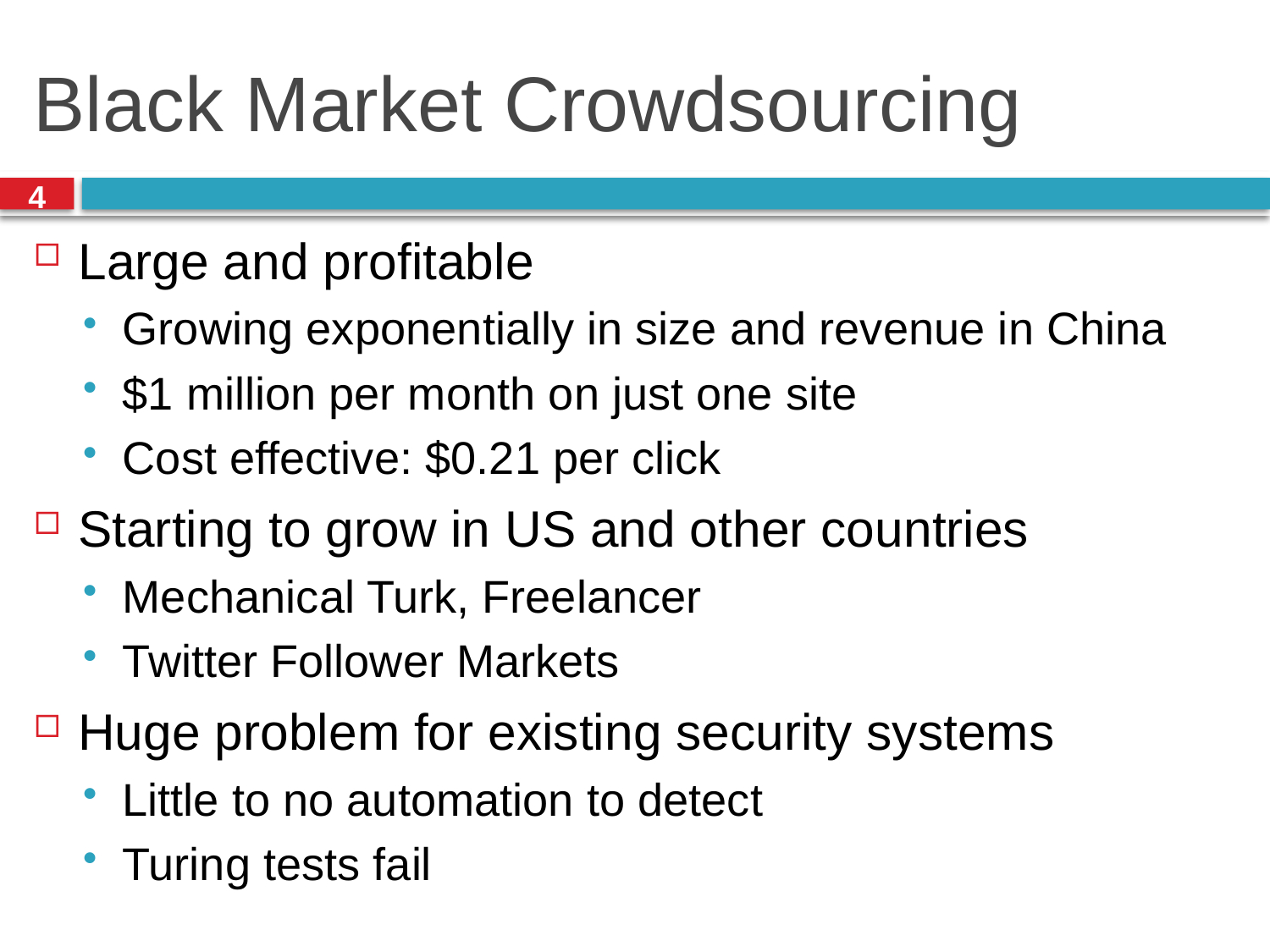

# Black Market Crowdsourcing
4
Large and profitable
Growing exponentially in size and revenue in China
$1 million per month on just one site
Cost effective: $0.21 per click
Starting to grow in US and other countries
Mechanical Turk, Freelancer
Twitter Follower Markets
Huge problem for existing security systems
Little to no automation to detect
Turing tests fail